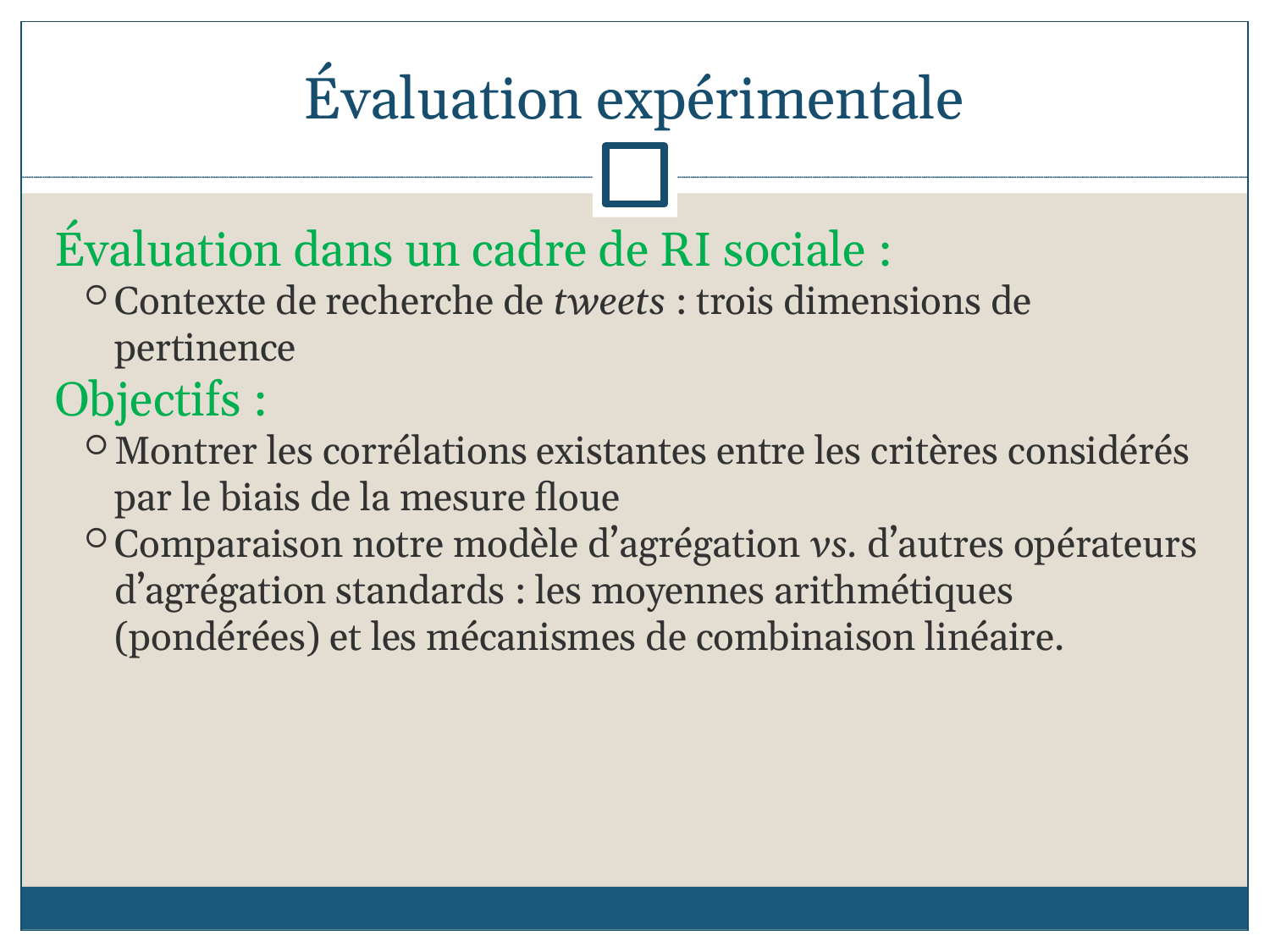

Évaluation expérimentale
Évaluation dans un cadre de RI sociale :
Contexte de recherche de tweets : trois dimensions de pertinence
Objectifs :
Montrer les corrélations existantes entre les critères considérés par le biais de la mesure floue
Comparaison notre modèle d’agrégation vs. d’autres opérateurs d’agrégation standards : les moyennes arithmétiques (pondérées) et les mécanismes de combinaison linéaire.